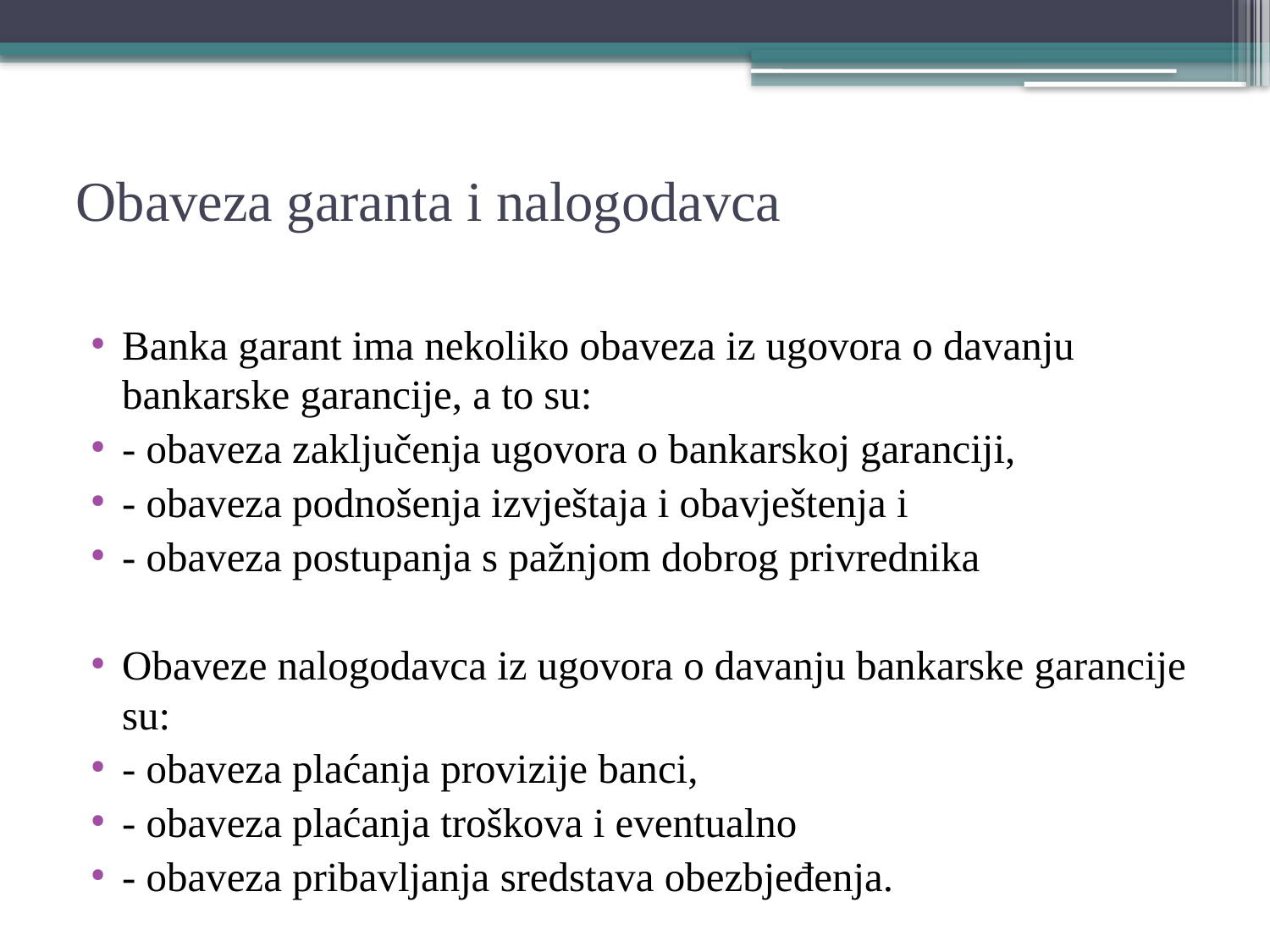

# Obaveza garanta i nalogodavca
Banka garant ima nekoliko obaveza iz ugovora o davanju bankarske garancije, a to su:
- obaveza zaključenja ugovora o bankarskoj garanciji,
- obaveza podnošenja izvještaja i obavještenja i
- obaveza postupanja s pažnjom dobrog privrednika

Obaveze nalogodavca iz ugovora o davanju bankarske garancije su:
- obaveza plaćanja provizije banci,
- obaveza plaćanja troškova i eventualno
- obaveza pribavljanja sredstava obezbjeđenja.